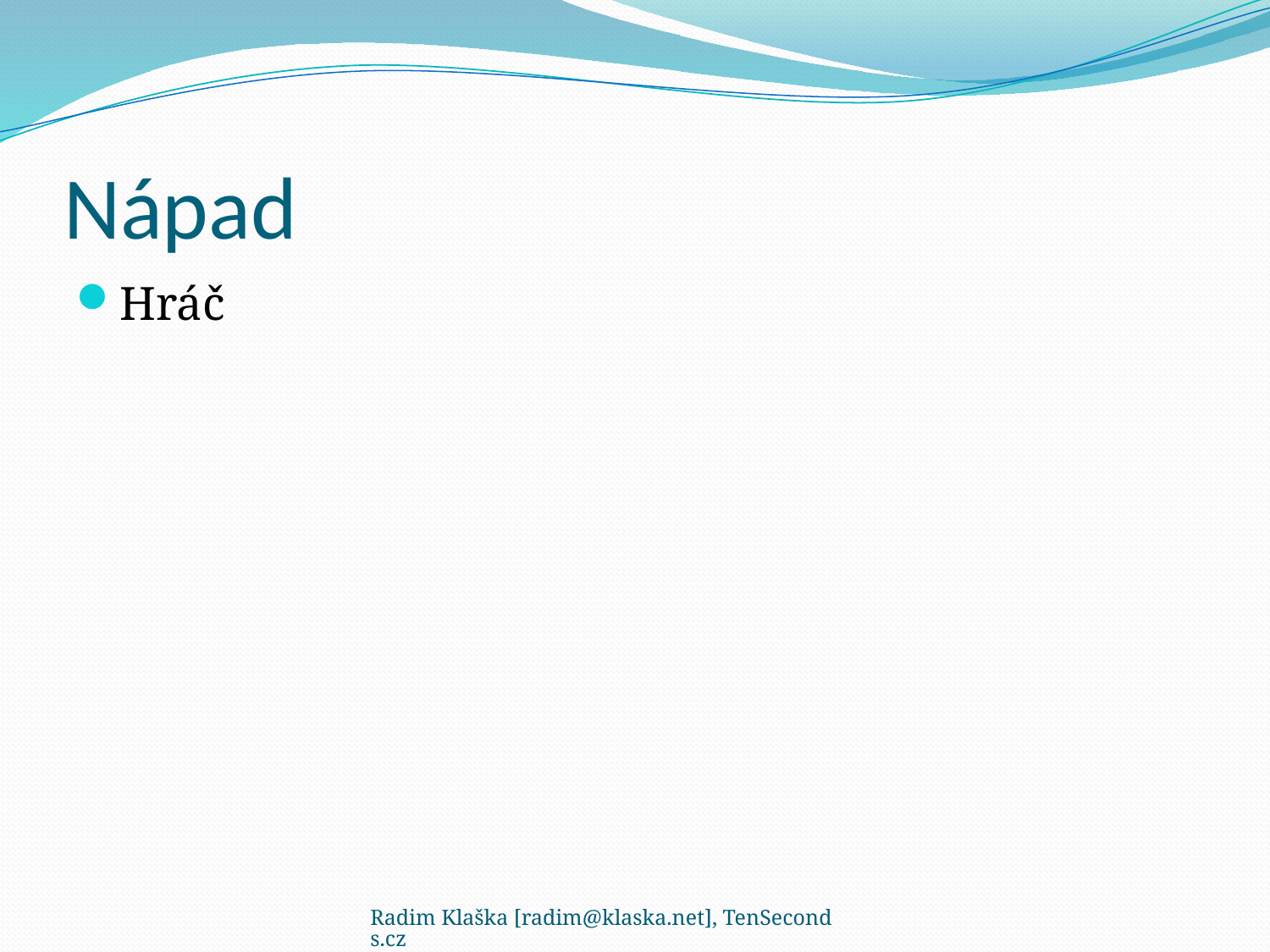

# Nápad
Hráč
Radim Klaška [radim@klaska.net], TenSeconds.cz